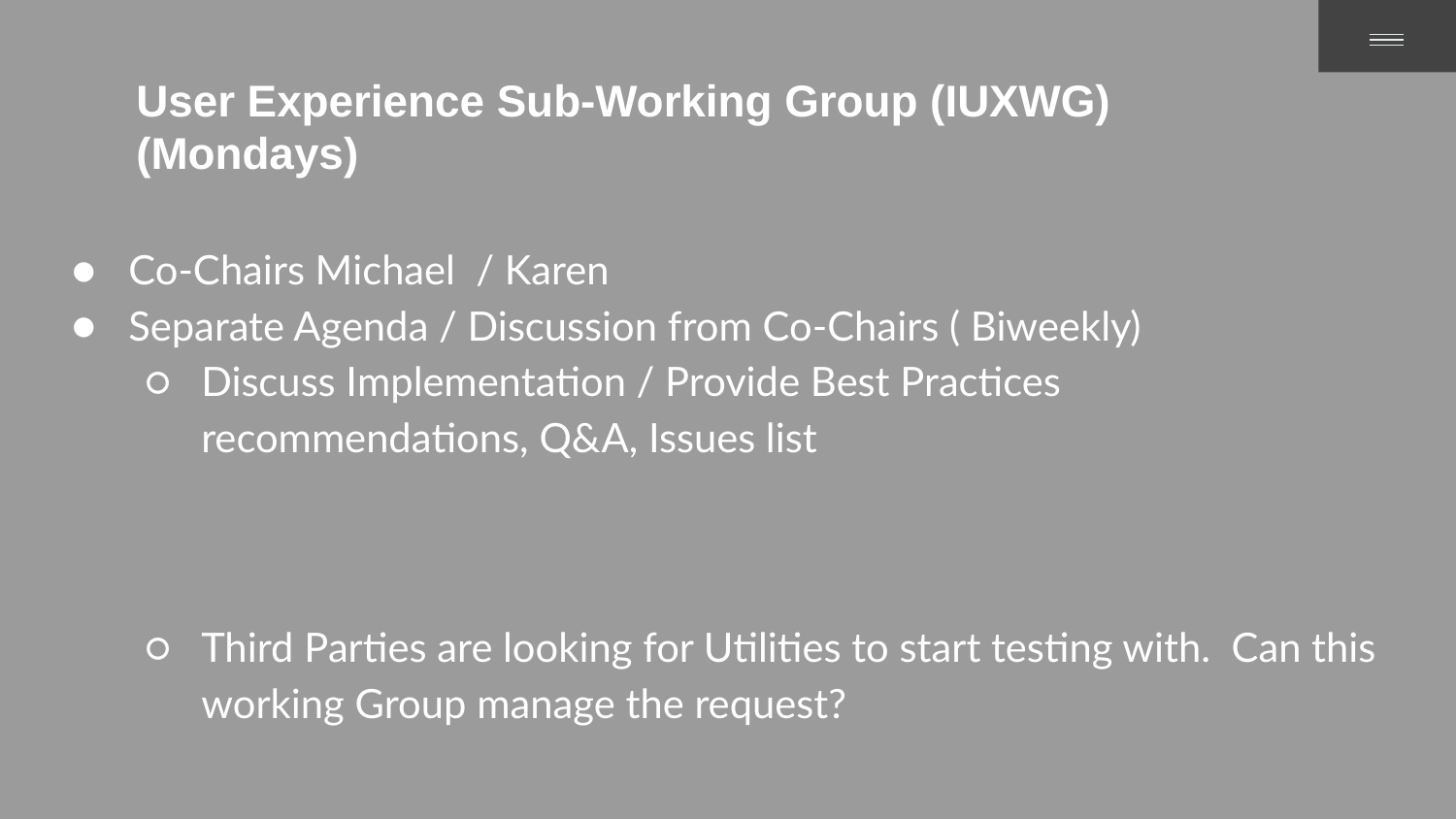

# User Experience Sub-Working Group (IUXWG) (Mondays)
Co-Chairs Michael  / Karen
Separate Agenda / Discussion from Co-Chairs ( Biweekly)
Discuss Implementation / Provide Best Practices recommendations, Q&A, Issues list

Third Parties are looking for Utilities to start testing with.  Can this working Group manage the request?